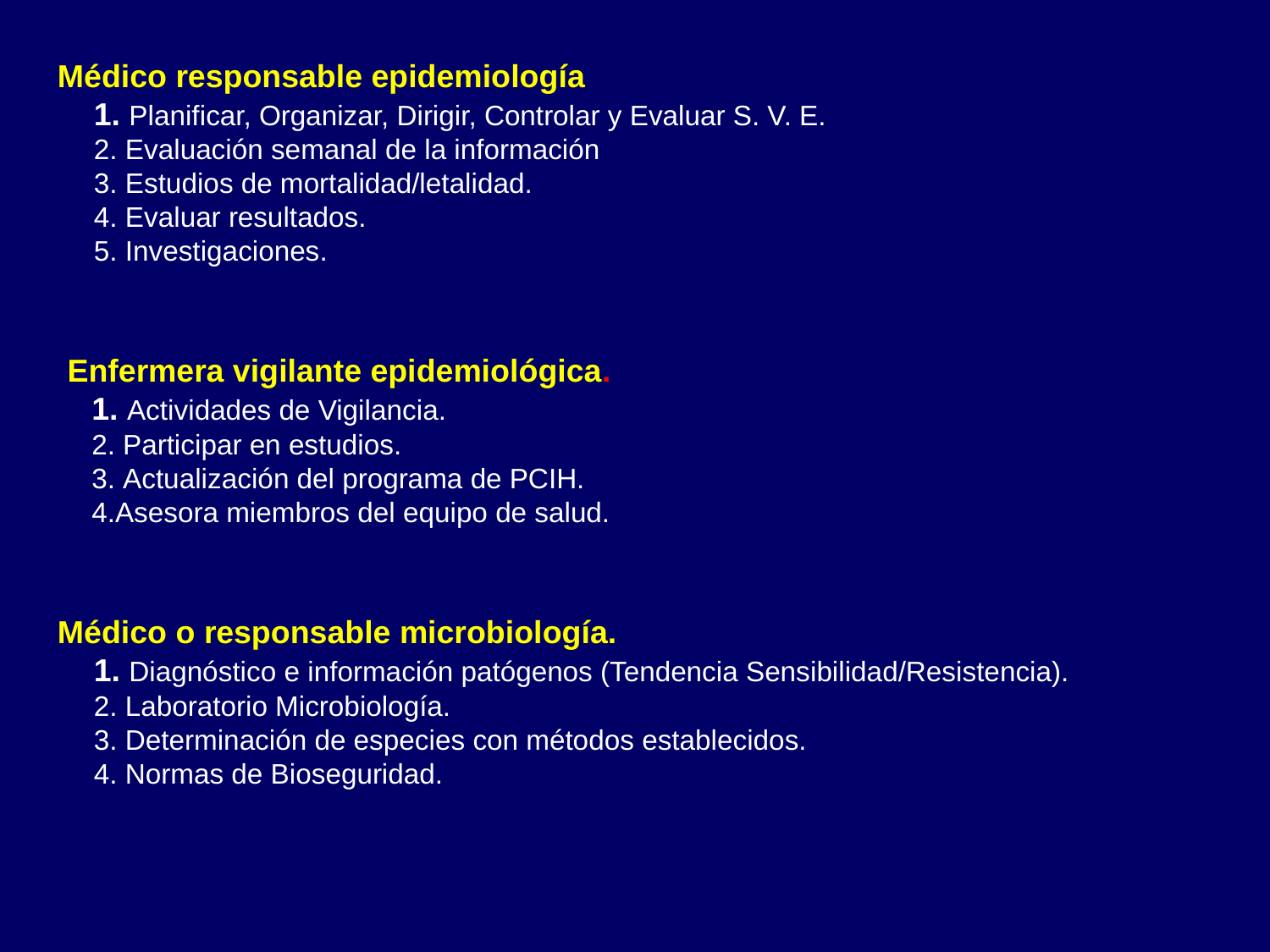

Médico responsable epidemiología
 Planificar, Organizar, Dirigir, Controlar y Evaluar S. V. E.
 Evaluación semanal de la información
 Estudios de mortalidad/letalidad.
 Evaluar resultados.
 Investigaciones.
Enfermera vigilante epidemiológica.
 Actividades de Vigilancia.
 Participar en estudios.
 Actualización del programa de PCIH.
Asesora miembros del equipo de salud.

Médico o responsable microbiología.
 Diagnóstico e información patógenos (Tendencia Sensibilidad/Resistencia).
 Laboratorio Microbiología.
 Determinación de especies con métodos establecidos.
 Normas de Bioseguridad.